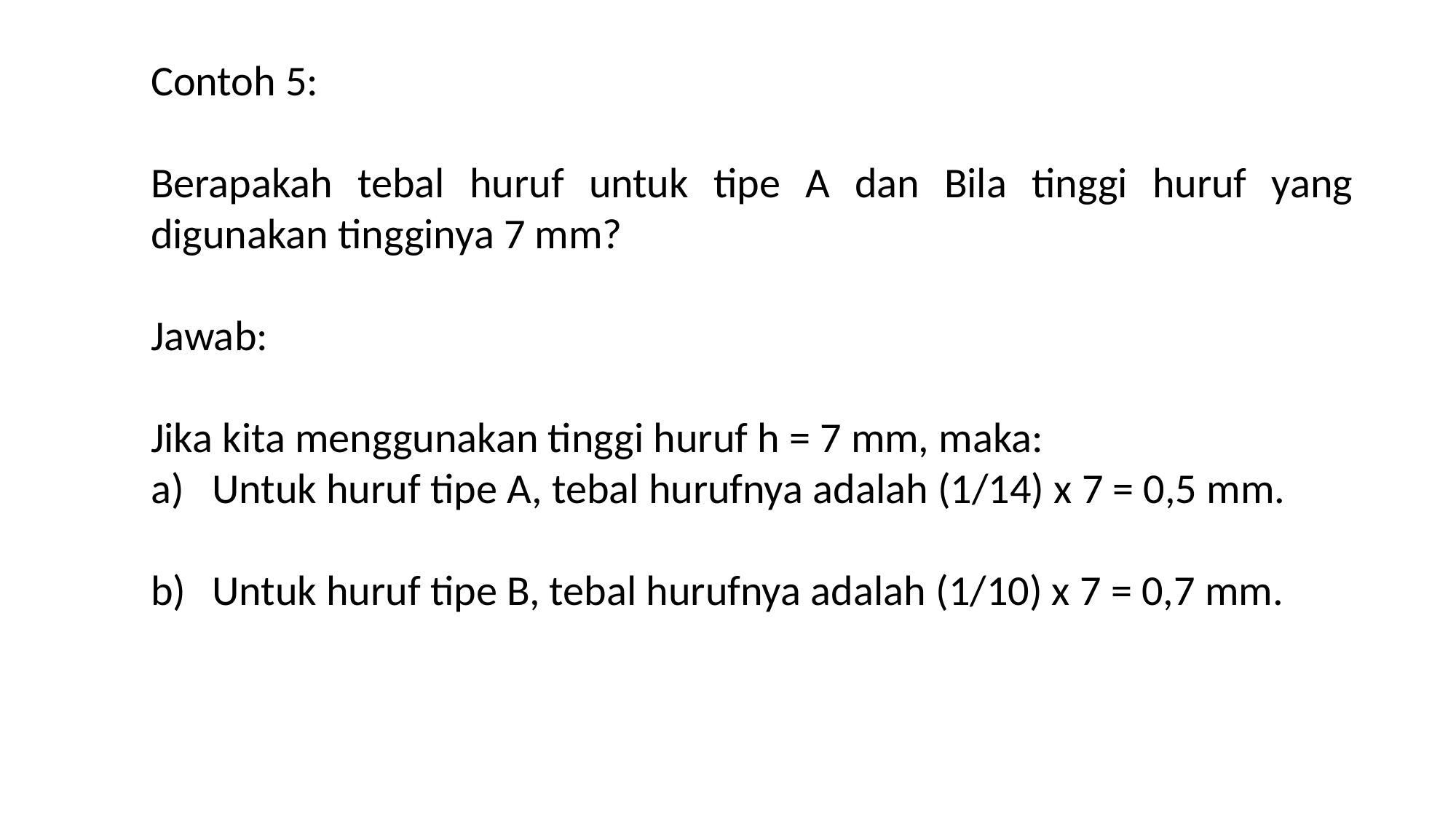

Contoh 5:

Berapakah tebal huruf untuk tipe A dan Bila tinggi huruf yang digunakan tingginya 7 mm?

Jawab:

Jika kita menggunakan tinggi huruf h = 7 mm, maka:
Untuk huruf tipe A, tebal hurufnya adalah (1/14) x 7 = 0,5 mm.

Untuk huruf tipe B, tebal hurufnya adalah (1/10) x 7 = 0,7 mm.